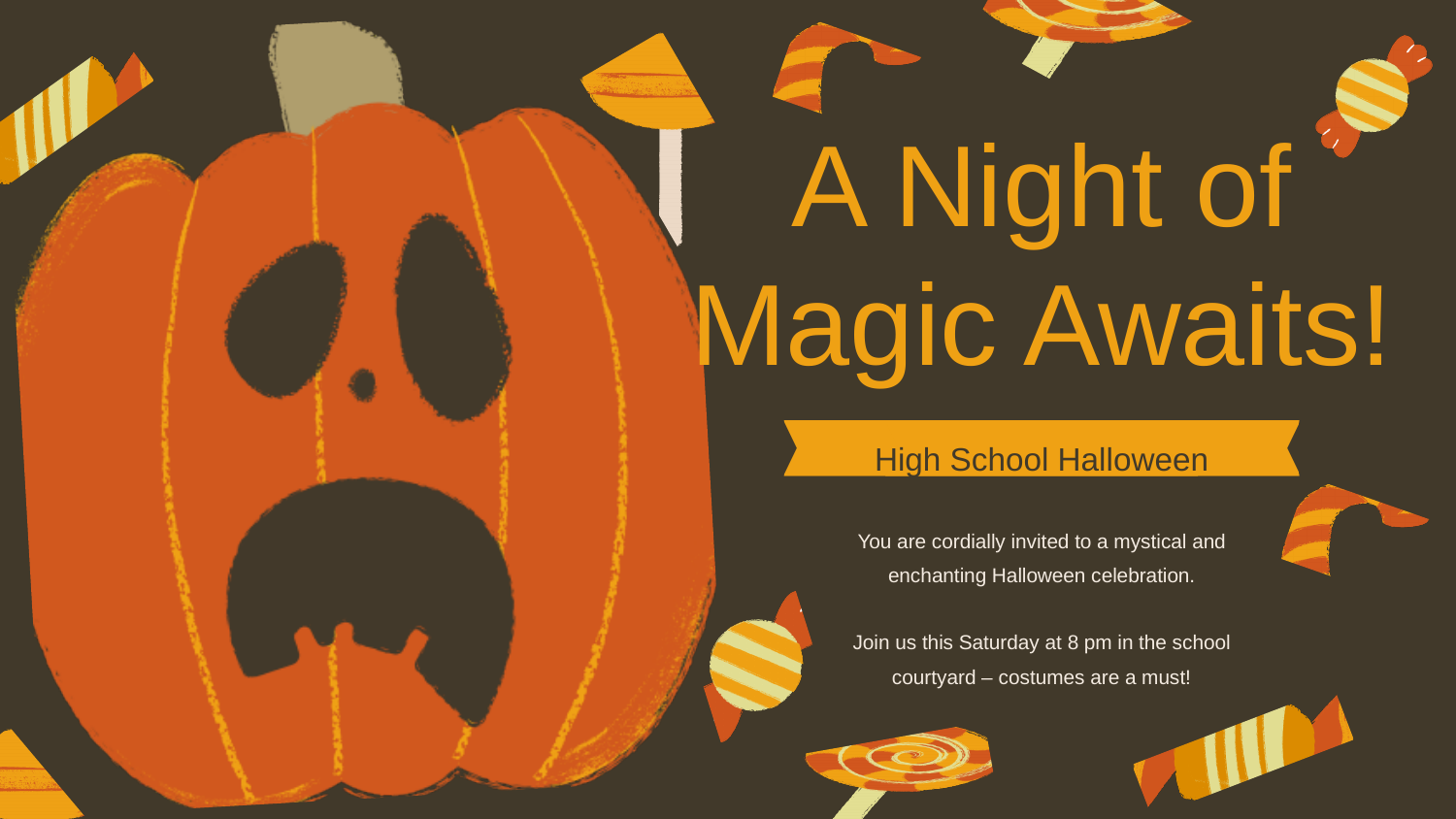

A Night of
Magic Awaits!

High School Halloween Bash

You are cordially invited to a mystical and enchanting Halloween celebration.

Join us this Saturday at 8 pm in the school courtyard – costumes are a must!